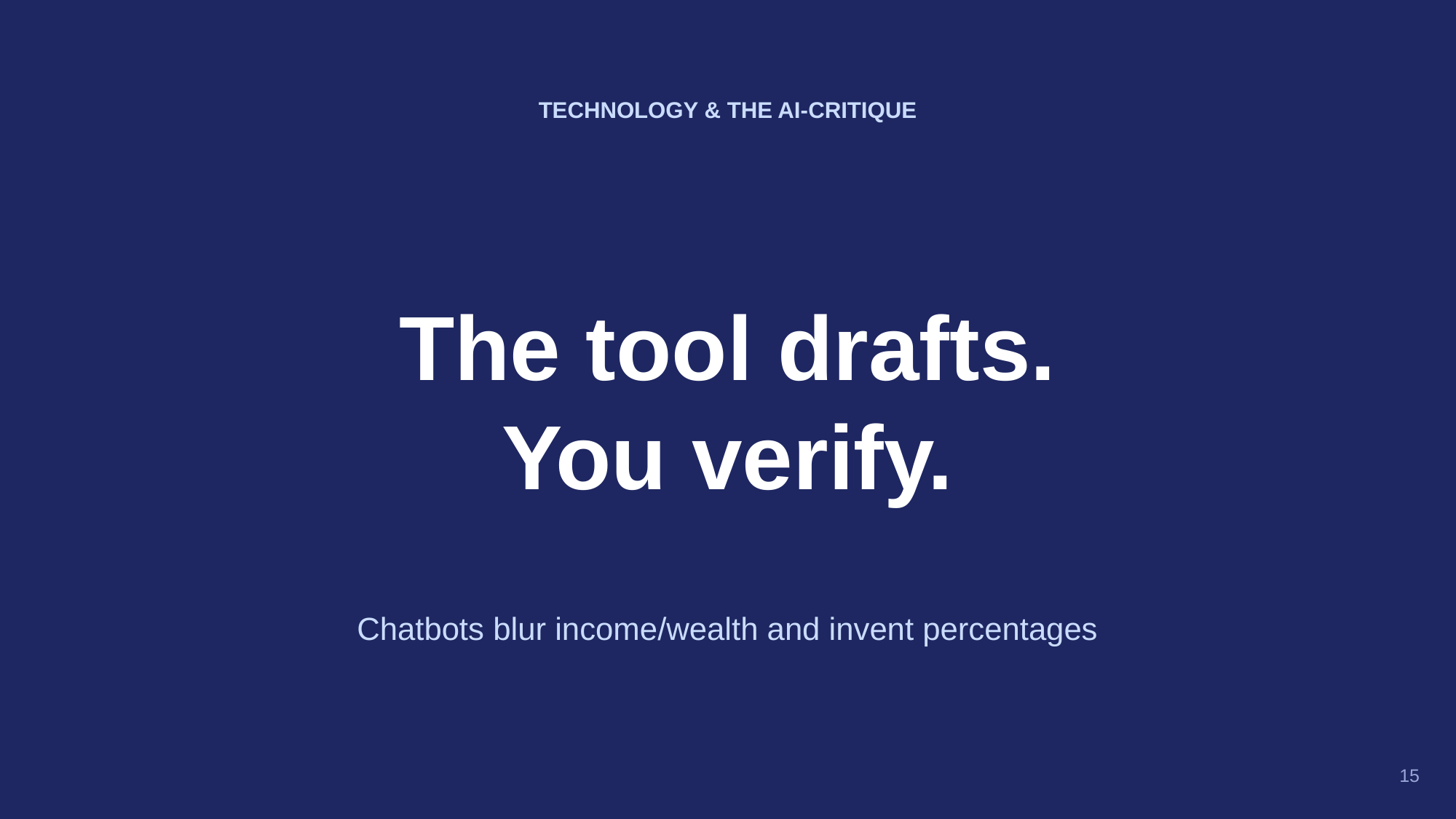

TECHNOLOGY & THE AI-CRITIQUE
The tool drafts.
You verify.
Chatbots blur income/wealth and invent percentages
15